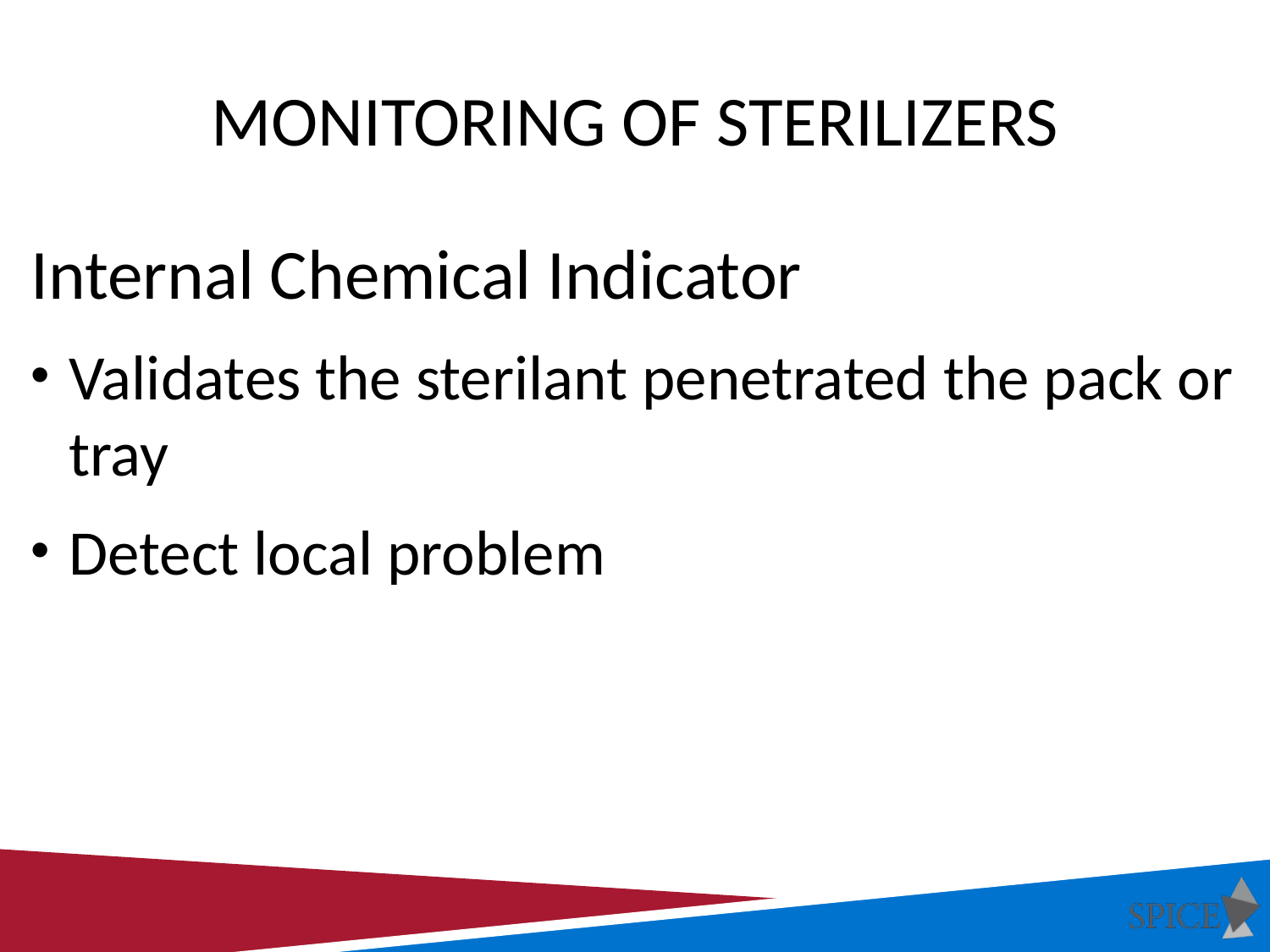

# Monitoring of Sterilizers
Internal Chemical Indicator
Validates the sterilant penetrated the pack or tray
Detect local problem